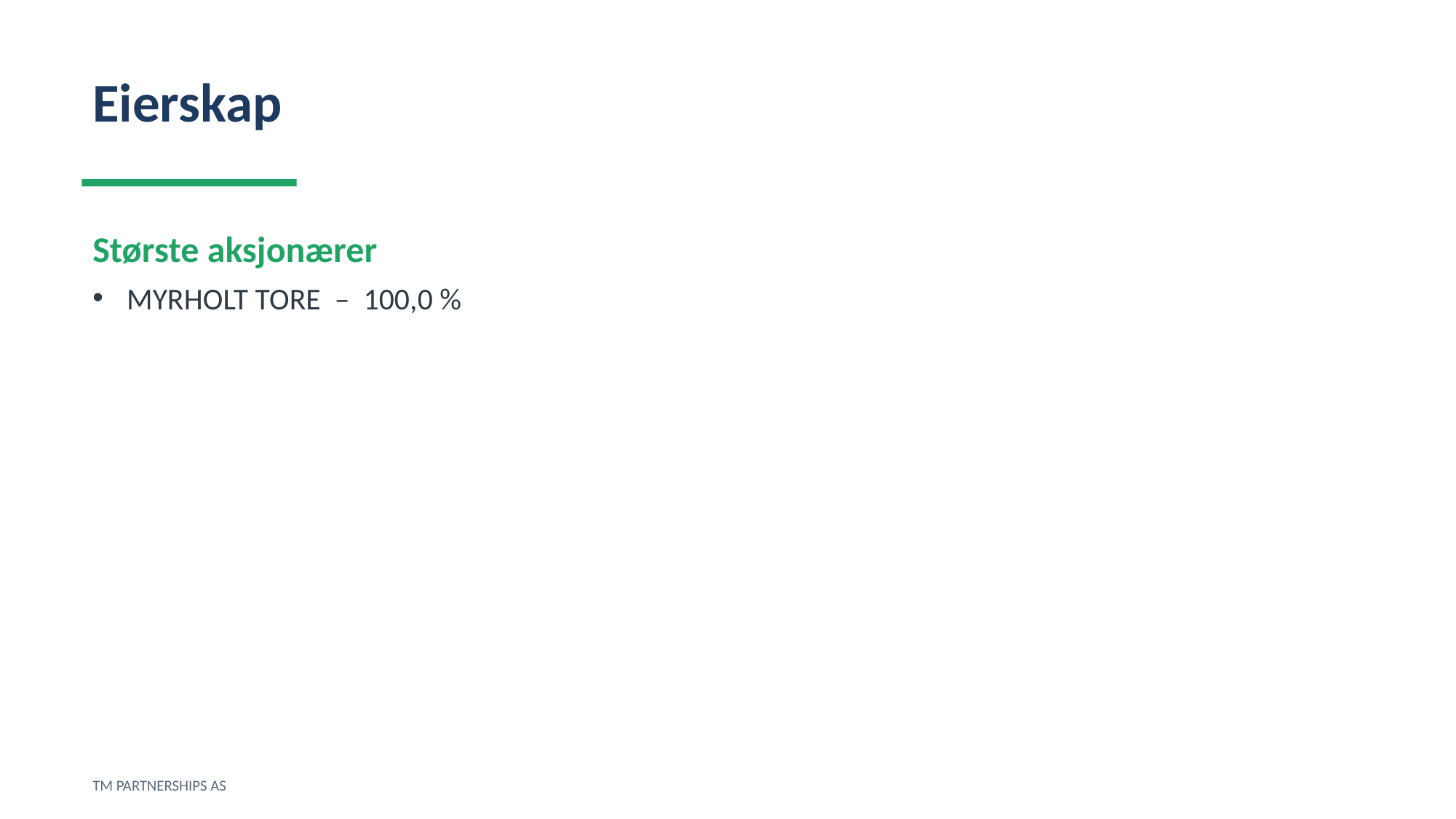

Eierskap

Største aksjonærer
MYRHOLT TORE  –  100,0 %
TM PARTNERSHIPS AS